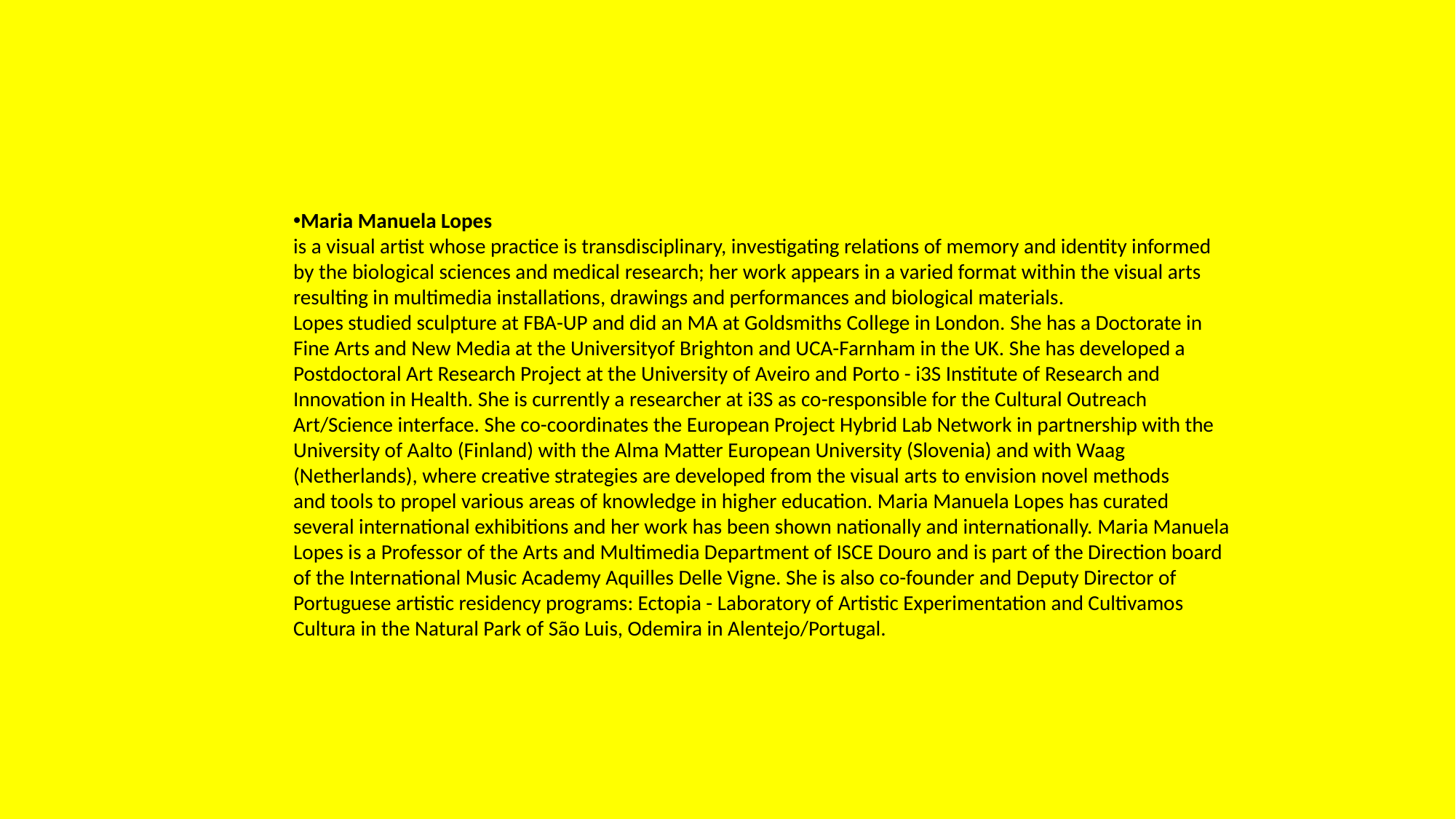

Maria Manuela Lopes
is a visual artist whose practice is transdisciplinary, investigating relations of memory and identity informed by the biological sciences and medical research; her work appears in a varied format within the visual arts resulting in multimedia installations, drawings and performances and biological materials.
Lopes studied sculpture at FBA-UP and did an MA at Goldsmiths College in London. She has a Doctorate in Fine Arts and New Media at the Universityof Brighton and UCA-Farnham in the UK. She has developed a Postdoctoral Art Research Project at the University of Aveiro and Porto - i3S Institute of Research and Innovation in Health. She is currently a researcher at i3S as co-responsible for the Cultural Outreach Art/Science interface. She co-coordinates the European Project Hybrid Lab Network in partnership with the University of Aalto (Finland) with the Alma Matter European University (Slovenia) and with Waag (Netherlands), where creative strategies are developed from the visual arts to envision novel methods
and tools to propel various areas of knowledge in higher education. Maria Manuela Lopes has curated several international exhibitions and her work has been shown nationally and internationally. Maria Manuela Lopes is a Professor of the Arts and Multimedia Department of ISCE Douro and is part of the Direction board of the International Music Academy Aquilles Delle Vigne. She is also co-founder and Deputy Director of Portuguese artistic residency programs: Ectopia - Laboratory of Artistic Experimentation and Cultivamos Cultura in the Natural Park of São Luis, Odemira in Alentejo/Portugal.